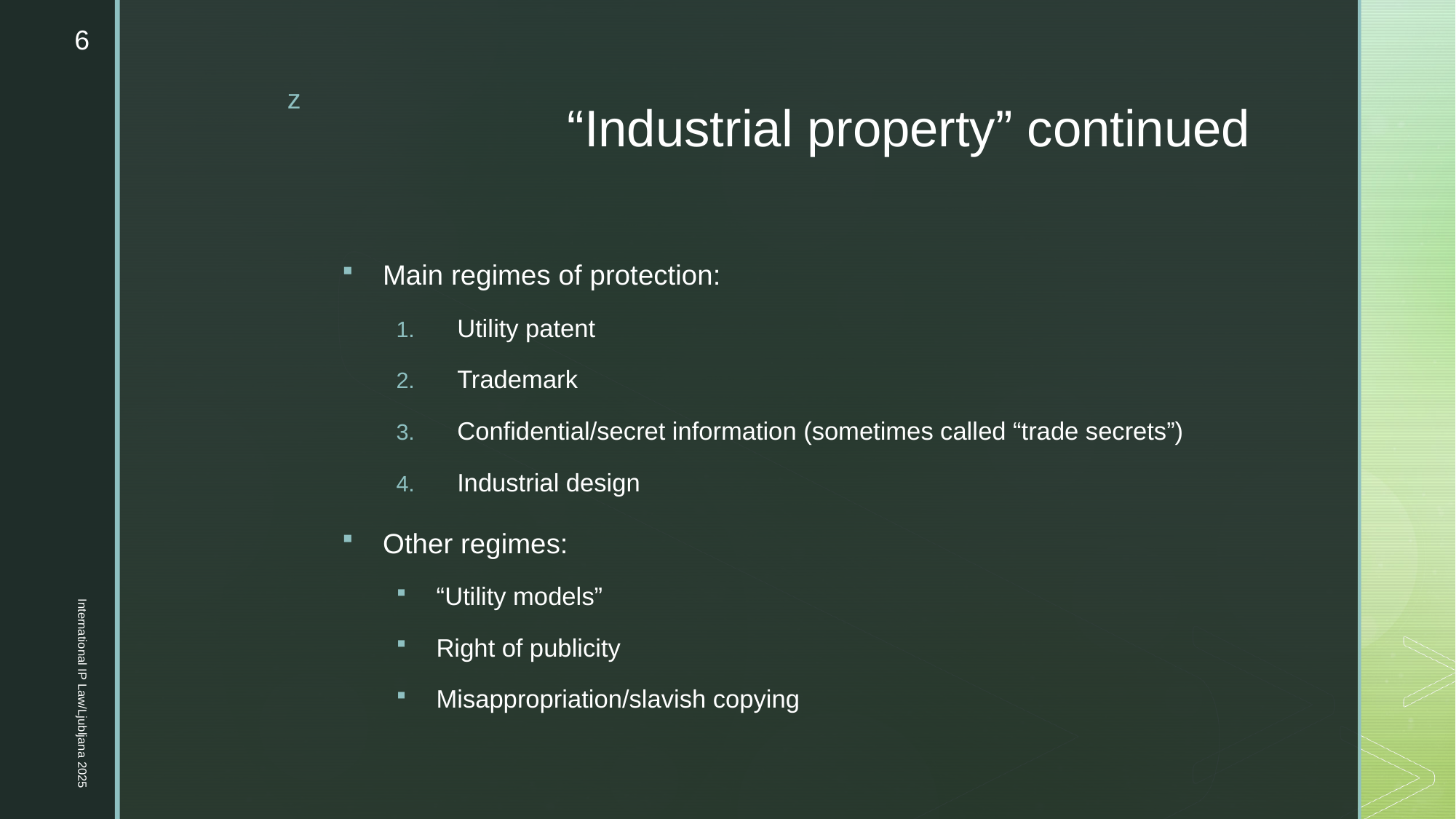

6
# “Industrial property” continued
Main regimes of protection:
Utility patent
Trademark
Confidential/secret information (sometimes called “trade secrets”)
Industrial design
Other regimes:
“Utility models”
Right of publicity
Misappropriation/slavish copying

International IP Law/Ljubljana 2025